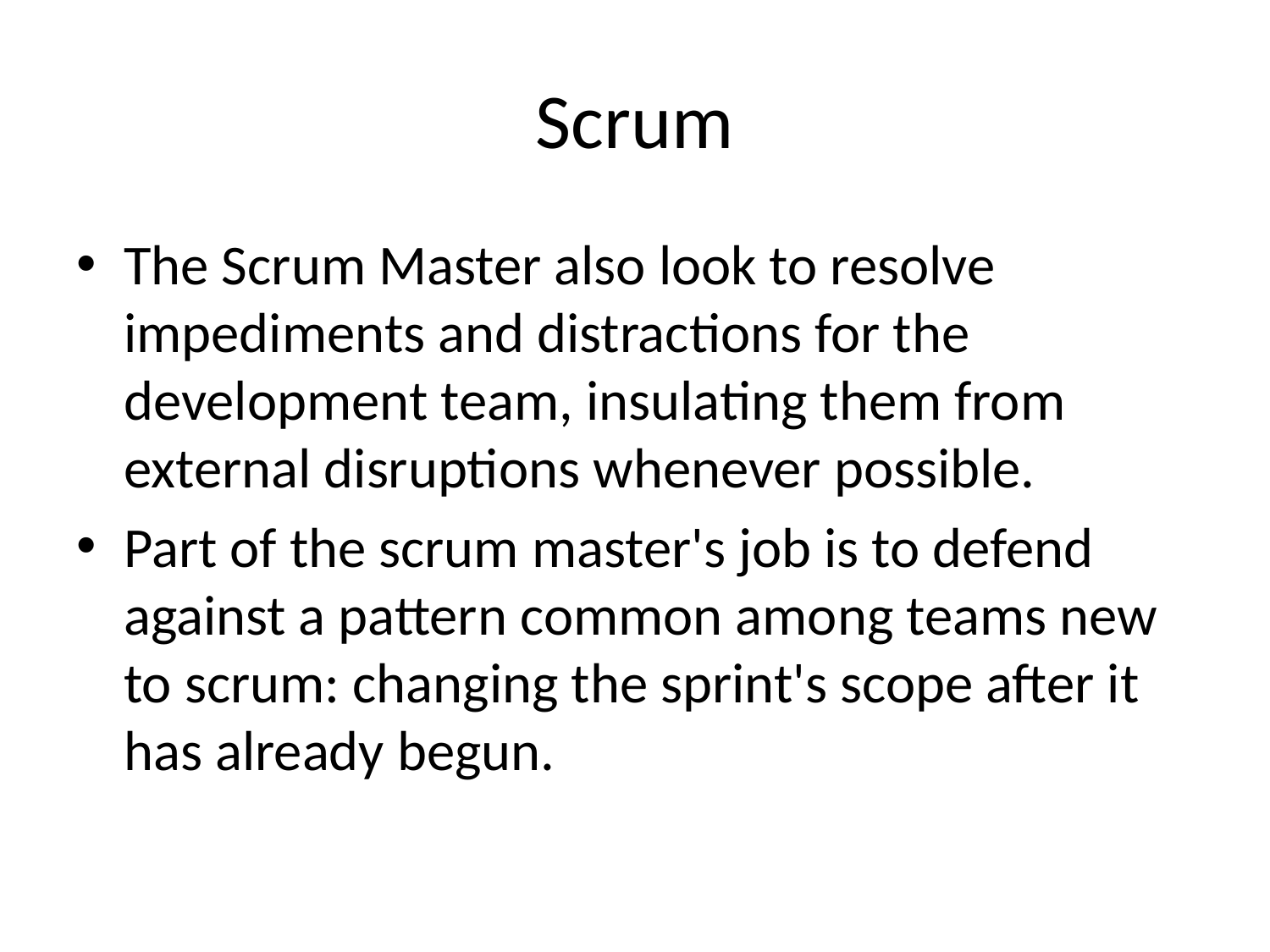

# Scrum
The Scrum Master also look to resolve impediments and distractions for the development team, insulating them from external disruptions whenever possible.
Part of the scrum master's job is to defend against a pattern common among teams new to scrum: changing the sprint's scope after it has already begun.